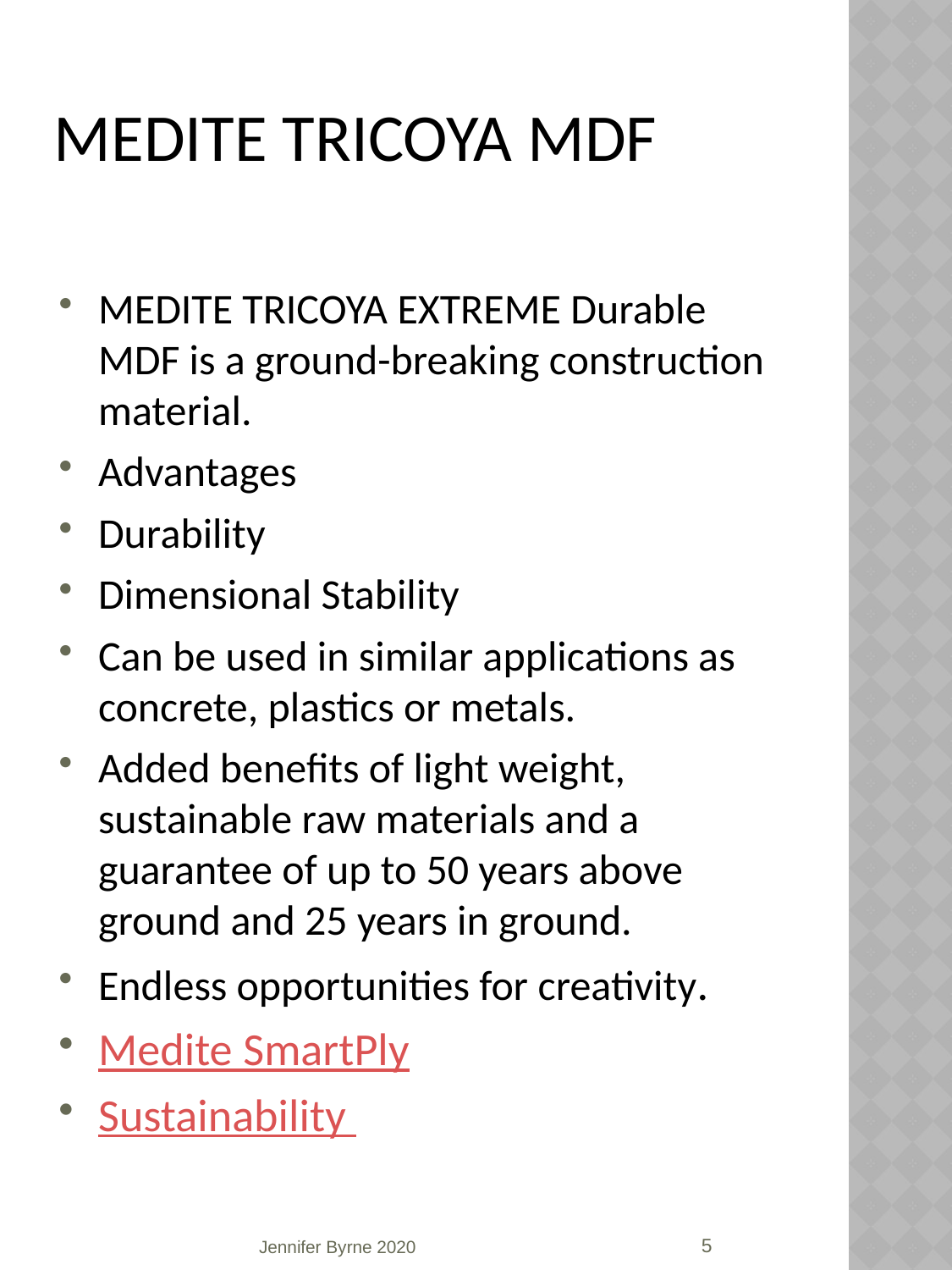

# Medite Tricoya MDF
MEDITE TRICOYA EXTREME Durable MDF is a ground-breaking construction material.
Advantages
Durability
Dimensional Stability
Can be used in similar applications as concrete, plastics or metals.
Added benefits of light weight, sustainable raw materials and a guarantee of up to 50 years above ground and 25 years in ground.
Endless opportunities for creativity.
Medite SmartPly
Sustainability
5
Jennifer Byrne 2020